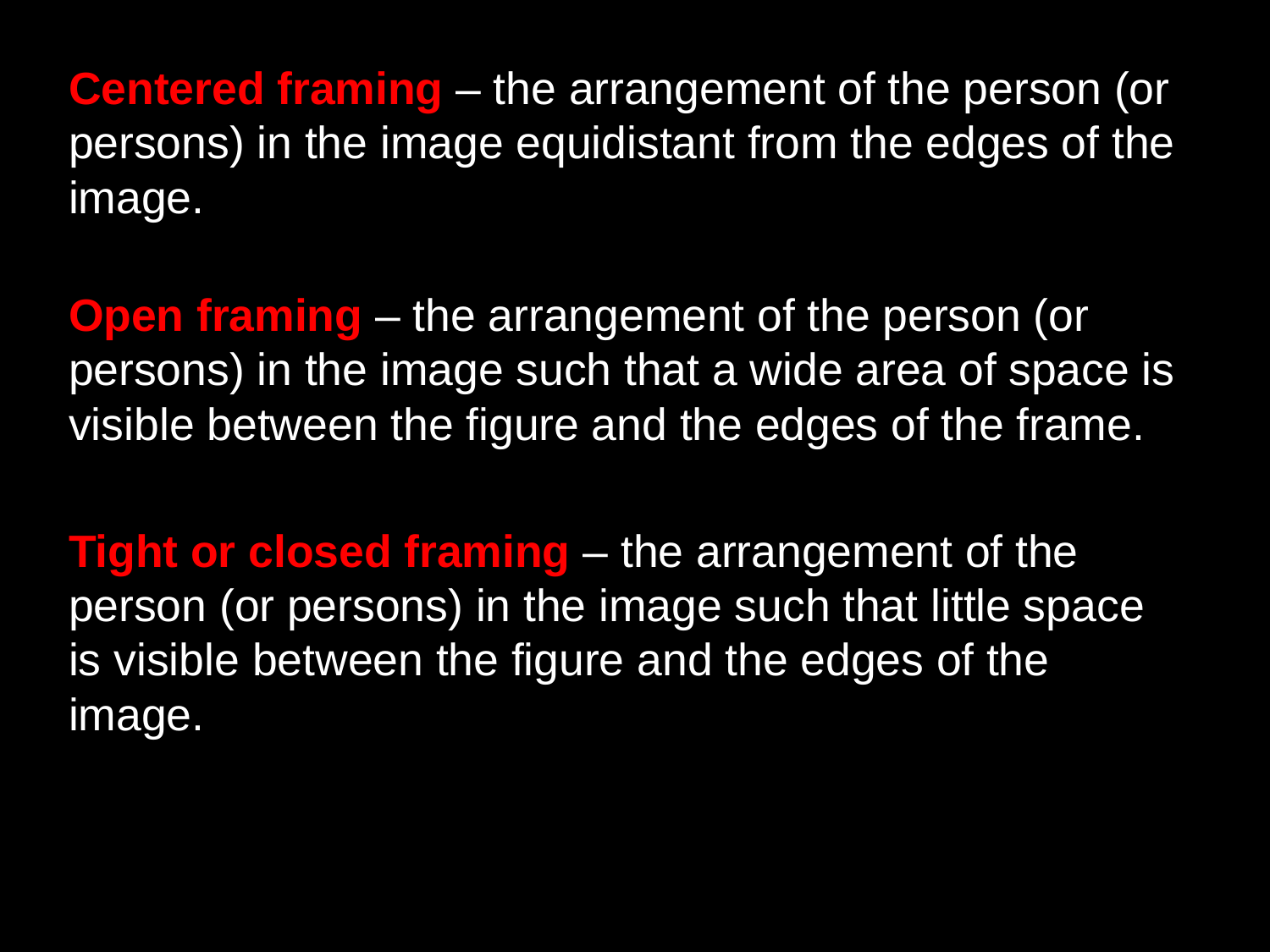

Centered framing – the arrangement of the person (or persons) in the image equidistant from the edges of the image.
Open framing – the arrangement of the person (or persons) in the image such that a wide area of space is visible between the figure and the edges of the frame.

Tight or closed framing – the arrangement of the person (or persons) in the image such that little space is visible between the figure and the edges of the image.